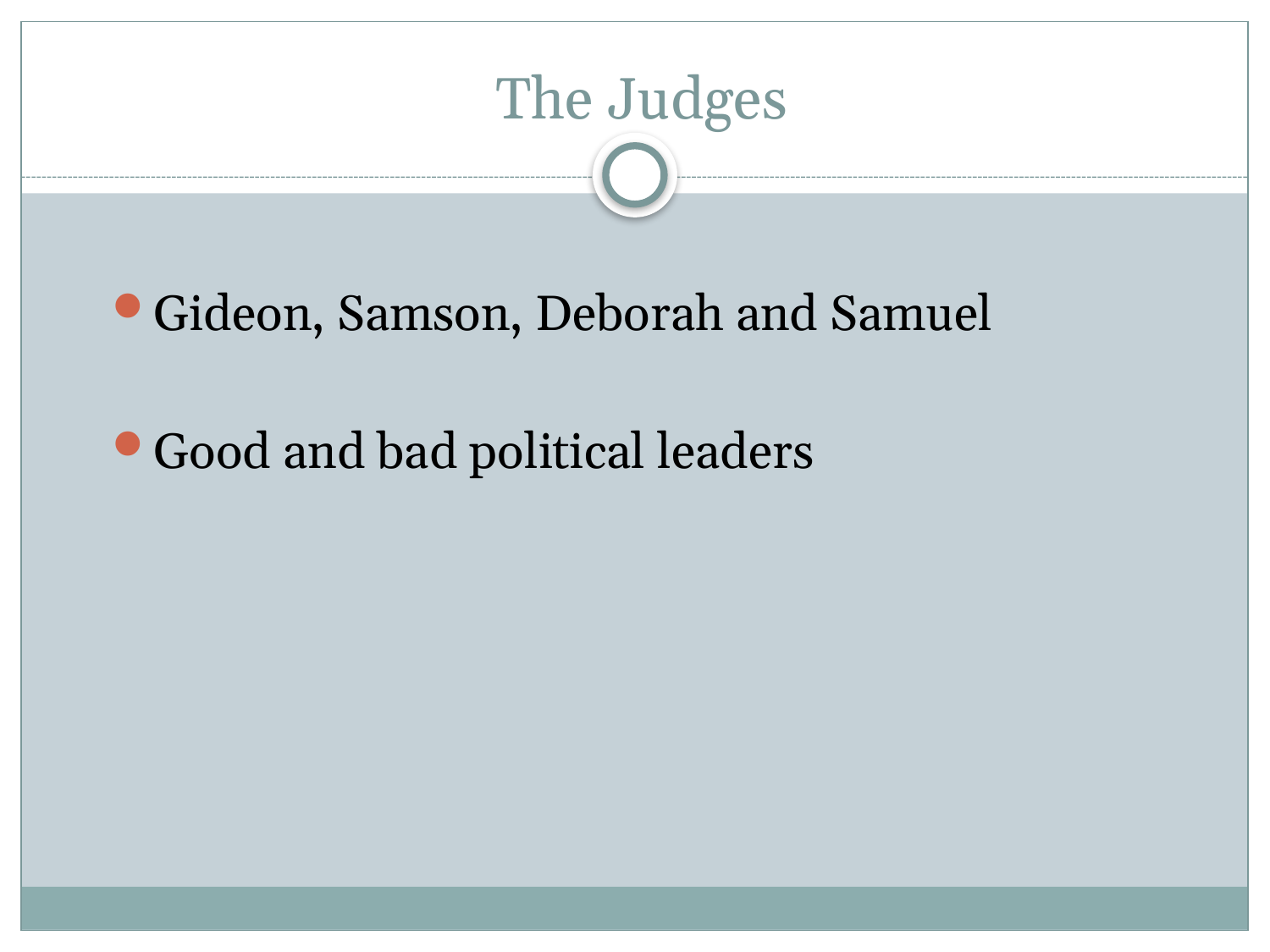

# The Judges
Gideon, Samson, Deborah and Samuel

Good and bad political leaders